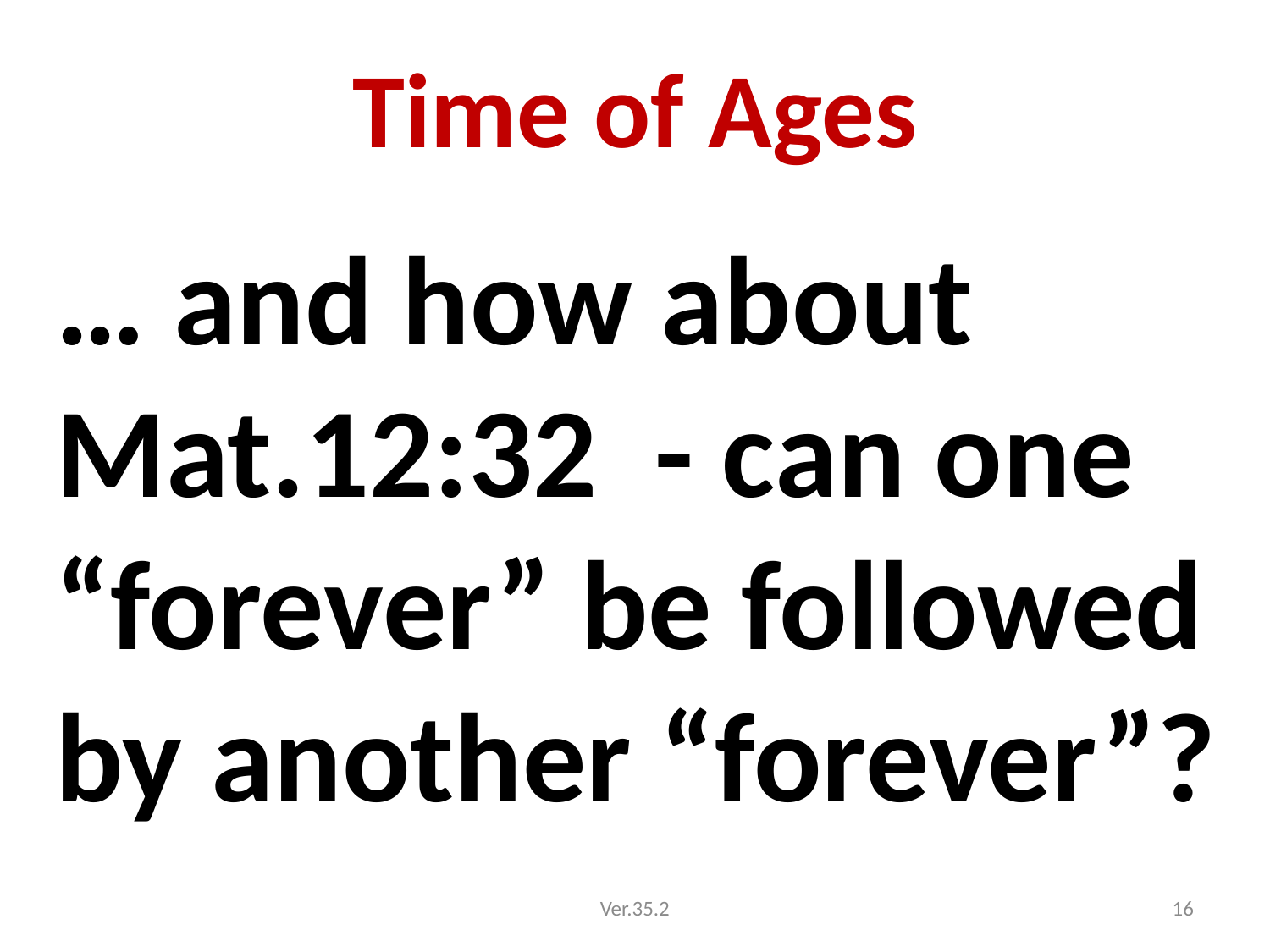

# Time of Ages
… and how about Mat.12:32  - can one “forever” be followed by another “forever”?
Ver.35.2
16